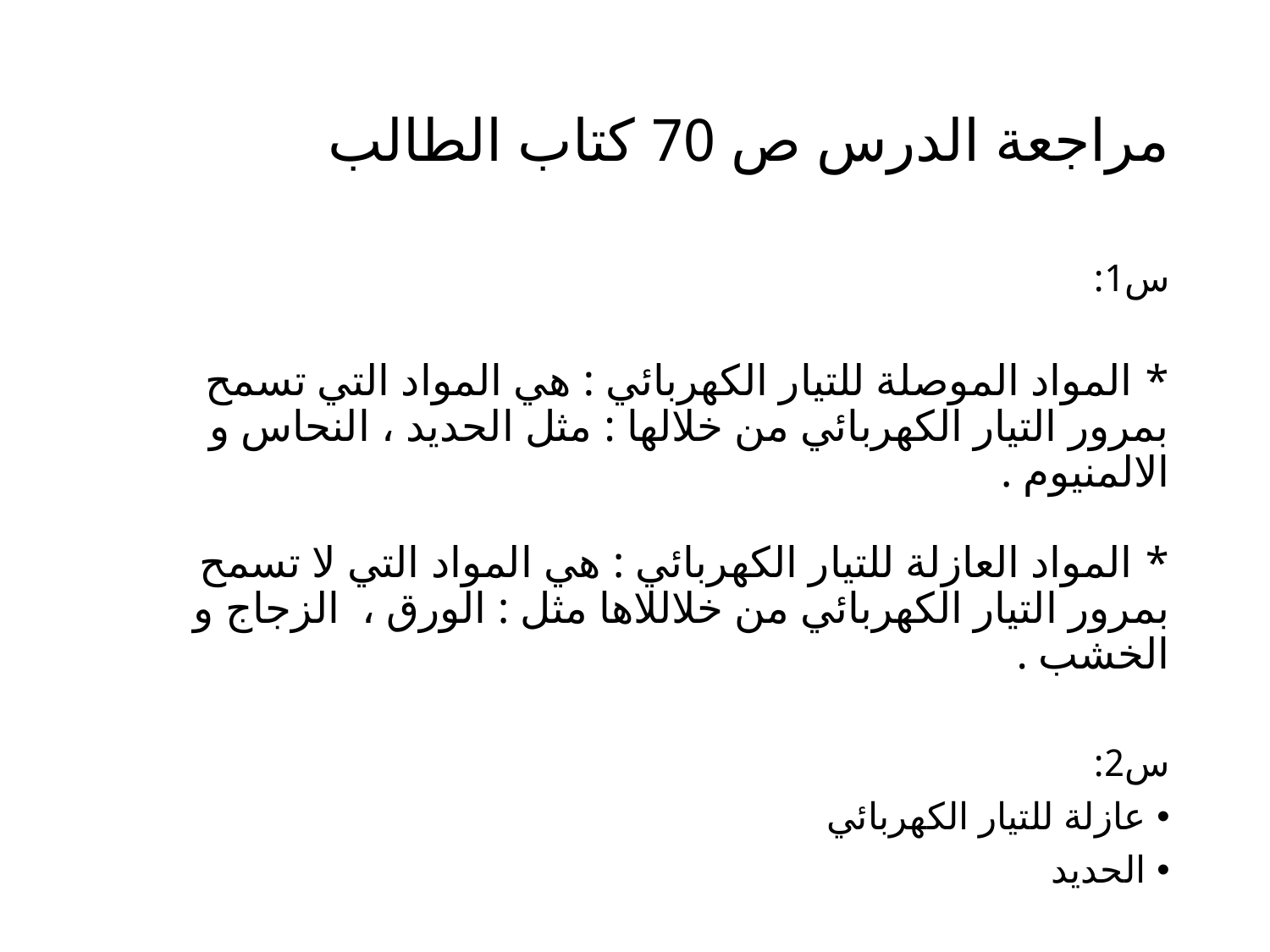

# مراجعة الدرس ص 70 كتاب الطالب
س1:
* المواد الموصلة للتيار الكهربائي : هي المواد التي تسمح بمرور التيار الكهربائي من خلالها : مثل الحديد ، النحاس و الالمنيوم .
* المواد العازلة للتيار الكهربائي : هي المواد التي لا تسمح بمرور التيار الكهربائي من خلاللاها مثل : الورق ،  الزجاج و الخشب .

س2:
عازلة للتيار الكهربائي
الحديد